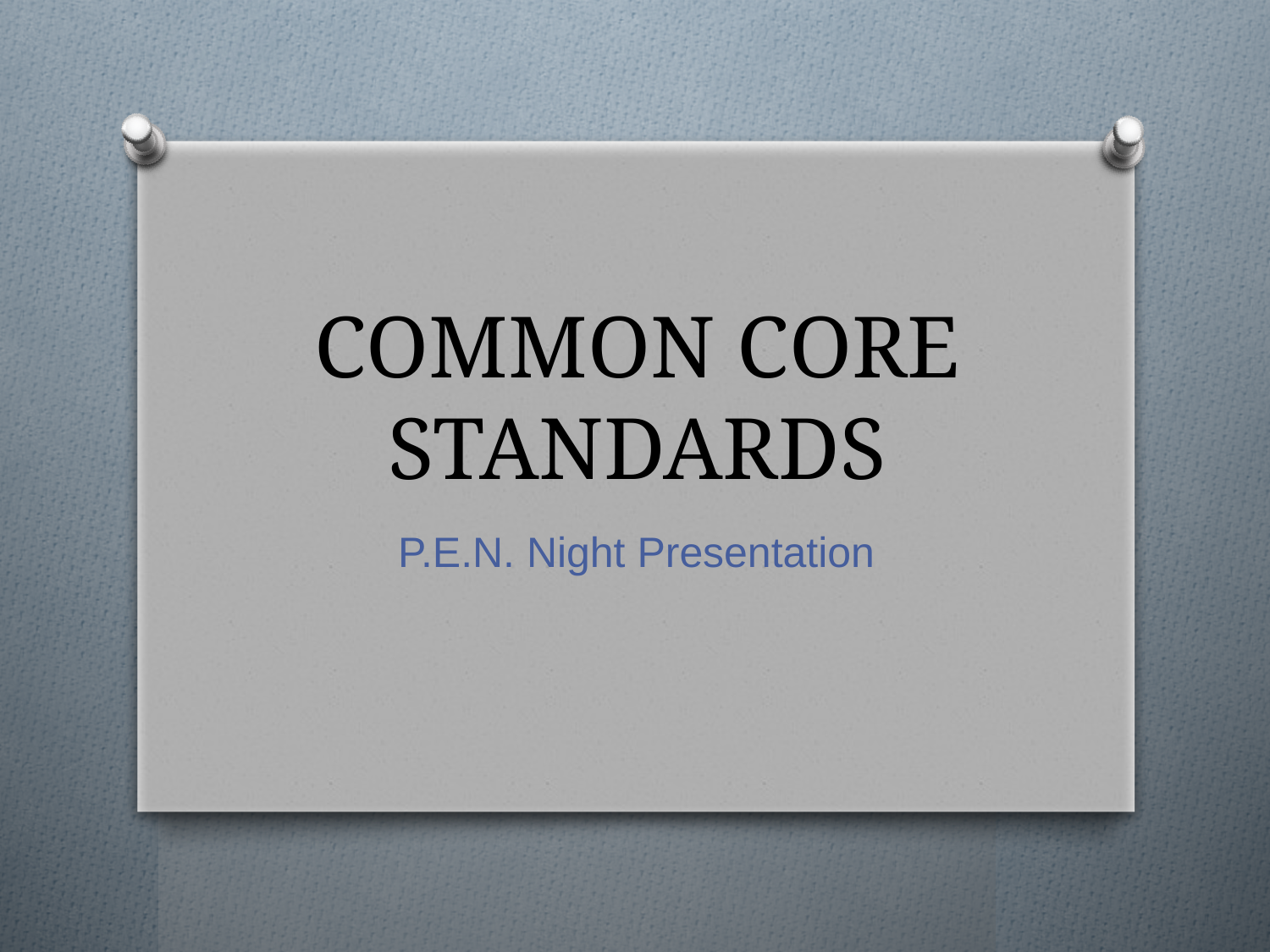

# COMMON CORE STANDARDS
P.E.N. Night Presentation